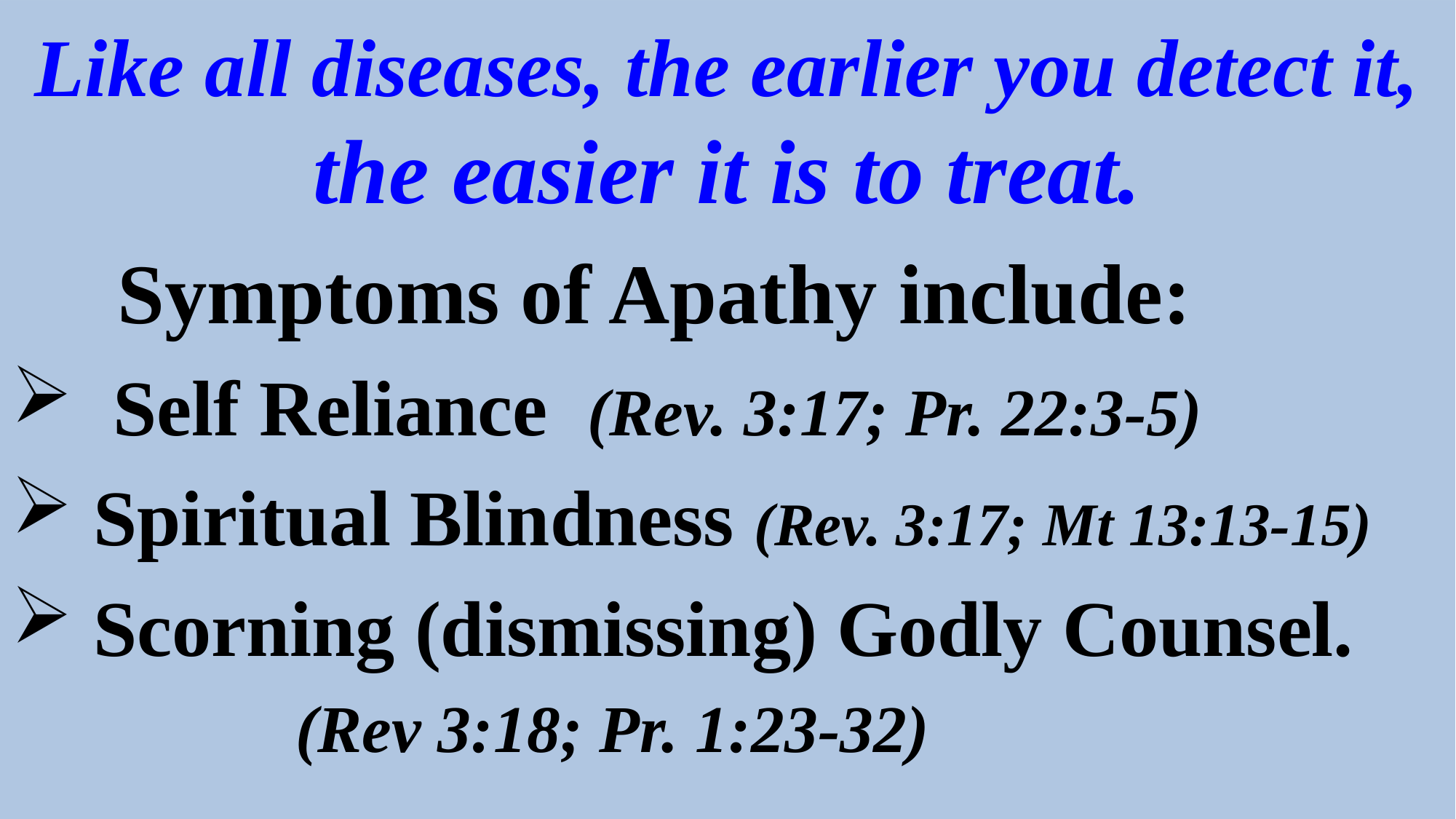

Like all diseases, the earlier you detect it,
the easier it is to treat.
     Symptoms of Apathy include:
  Self Reliance  (Rev. 3:17; Pr. 22:3-5)
 Spiritual Blindness (Rev. 3:17; Mt 13:13-15)
 Scorning (dismissing) Godly Counsel.
                 (Rev 3:18; Pr. 1:23-32)